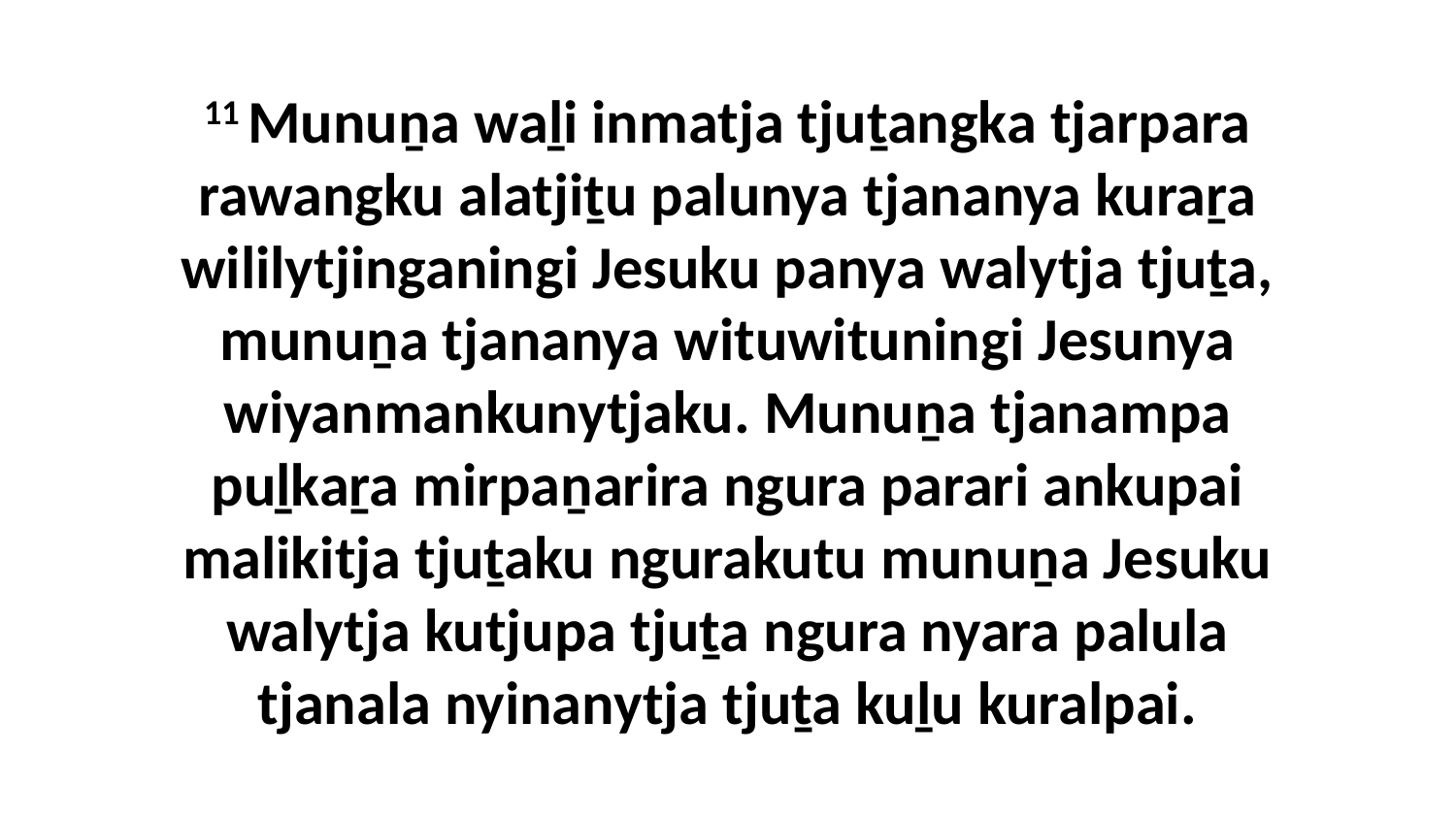

11 Munuṉa waḻi inmatja tjuṯangka tjarpara rawangku alatjiṯu palunya tjananya kuraṟa wililytjinganingi Jesuku panya walytja tjuṯa, munuṉa tjananya wituwituningi Jesunya wiyanmankunytjaku. Munuṉa tjanampa puḻkaṟa mirpaṉarira ngura parari ankupai malikitja tjuṯaku ngurakutu munuṉa Jesuku walytja kutjupa tjuṯa ngura nyara palula tjanala nyinanytja tjuṯa kuḻu kuralpai.